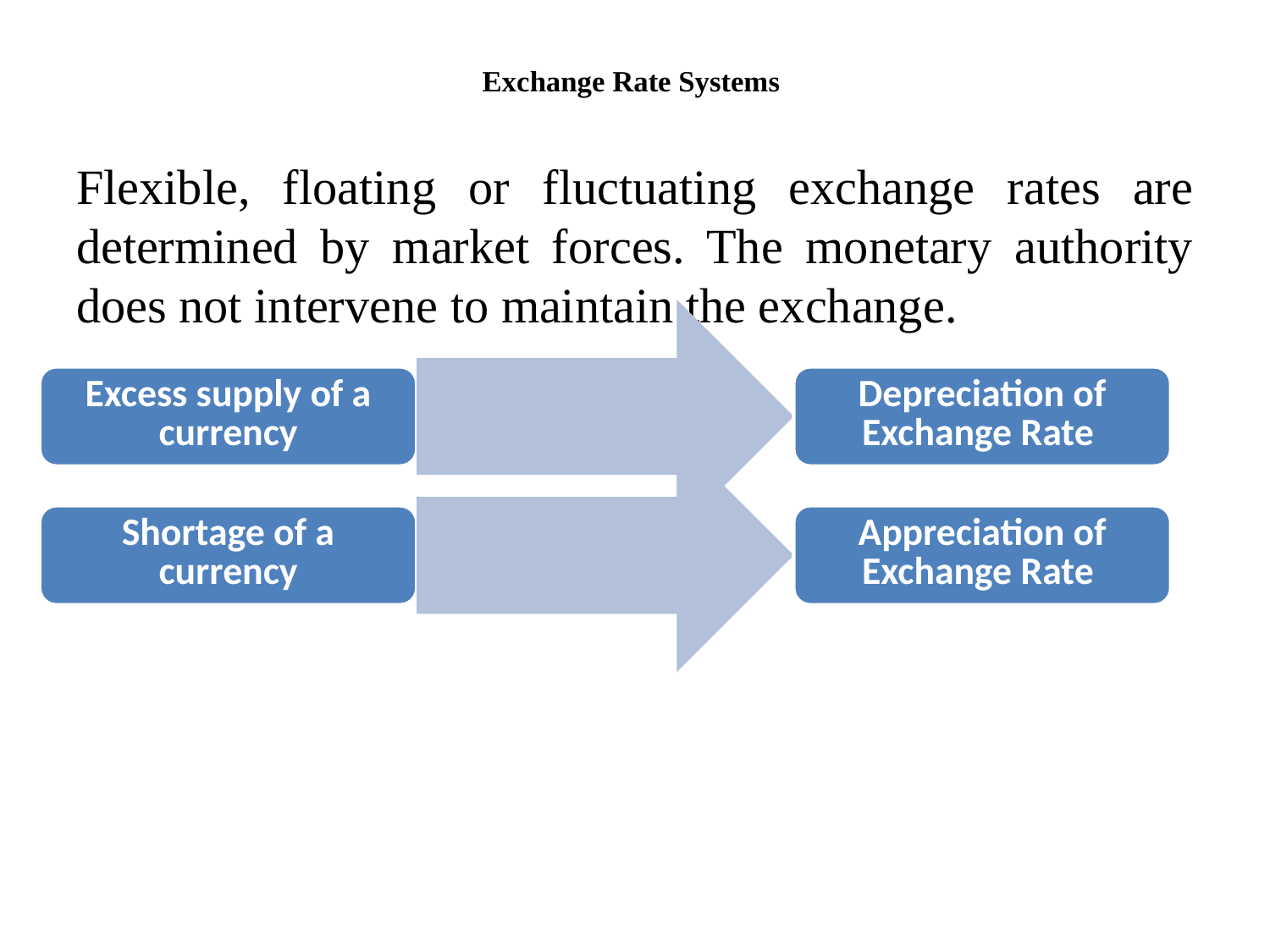

# Exchange Rate Systems
Flexible, floating or fluctuating exchange rates are determined by market forces. The monetary authority does not intervene to maintain the exchange.

Excess supply of a currency
Depreciation of Exchange Rate
Shortage of a currency
Appreciation of Exchange Rate